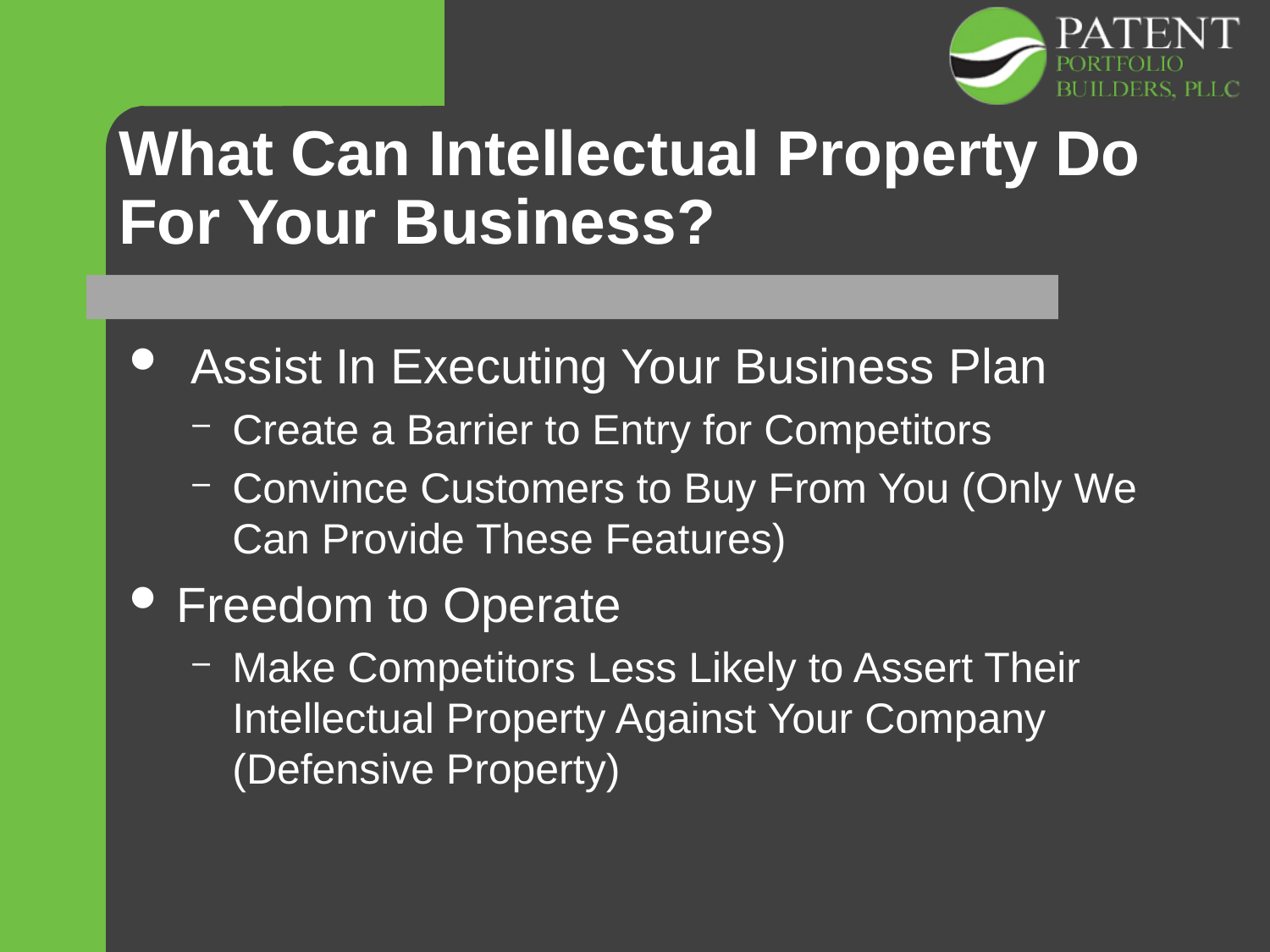

# What Can Intellectual Property Do For Your Business?
 Assist In Executing Your Business Plan
Create a Barrier to Entry for Competitors
Convince Customers to Buy From You (Only We Can Provide These Features)
Freedom to Operate
Make Competitors Less Likely to Assert Their Intellectual Property Against Your Company (Defensive Property)